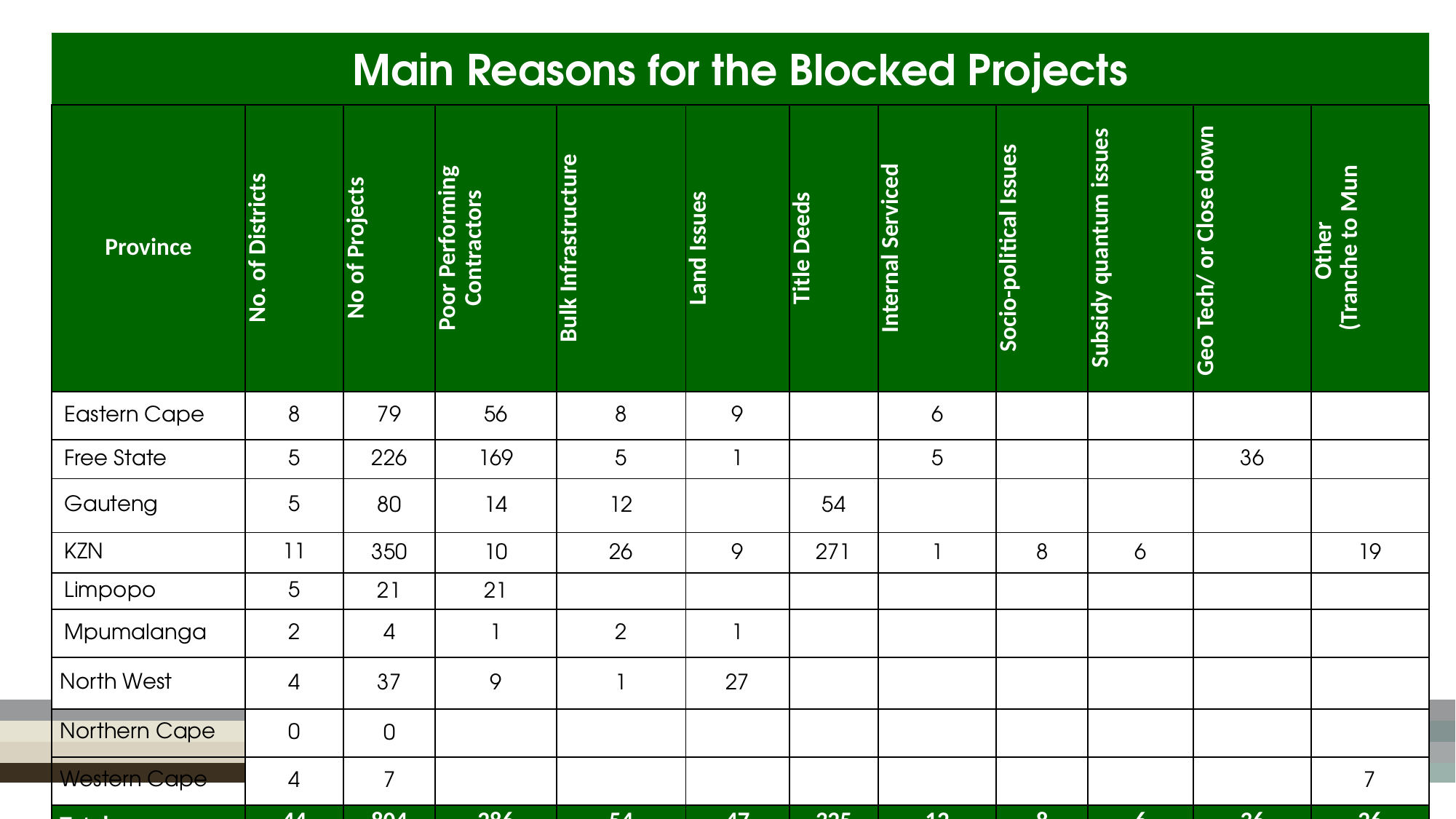

# Main Reasons for the Blocked Projects
| Province | No. of Districts | No of Projects | Poor Performing Contractors | Bulk Infrastructure | Land Issues | Title Deeds | Internal Serviced | Socio-political Issues | Subsidy quantum issues | Geo Tech/ or Close down | Other (Tranche to Mun |
| --- | --- | --- | --- | --- | --- | --- | --- | --- | --- | --- | --- |
| Eastern Cape | 8 | 79 | 56 | 8 | 9 |  | 6 |  |  |  |  |
| Free State | 5 | 226 | 169 | 5 | 1 |  | 5 |  |  | 36 |  |
| Gauteng | 5 | 80 | 14 | 12 |  | 54 |  |  |  |  |  |
| KZN | 11 | 350 | 10 | 26 | 9 | 271 | 1 | 8 | 6 |  | 19 |
| Limpopo | 5 | 21 | 21 |  |  |  |  |  |  |  |  |
| Mpumalanga | 2 | 4 | 1 | 2 | 1 |  |  |  |  |  |  |
| North West | 4 | 37 | 9 | 1 | 27 |  |  |  |  |  |  |
| Northern Cape | 0 | 0 |  |  |  |  |  |  |  |  |  |
| Western Cape | 4 | 7 |  |  |  |  |  |  |  |  | 7 |
| Total | 44 | 804 | 286 | 54 | 47 | 325 | 12 | 8 | 6 | 36 | 26 |
7